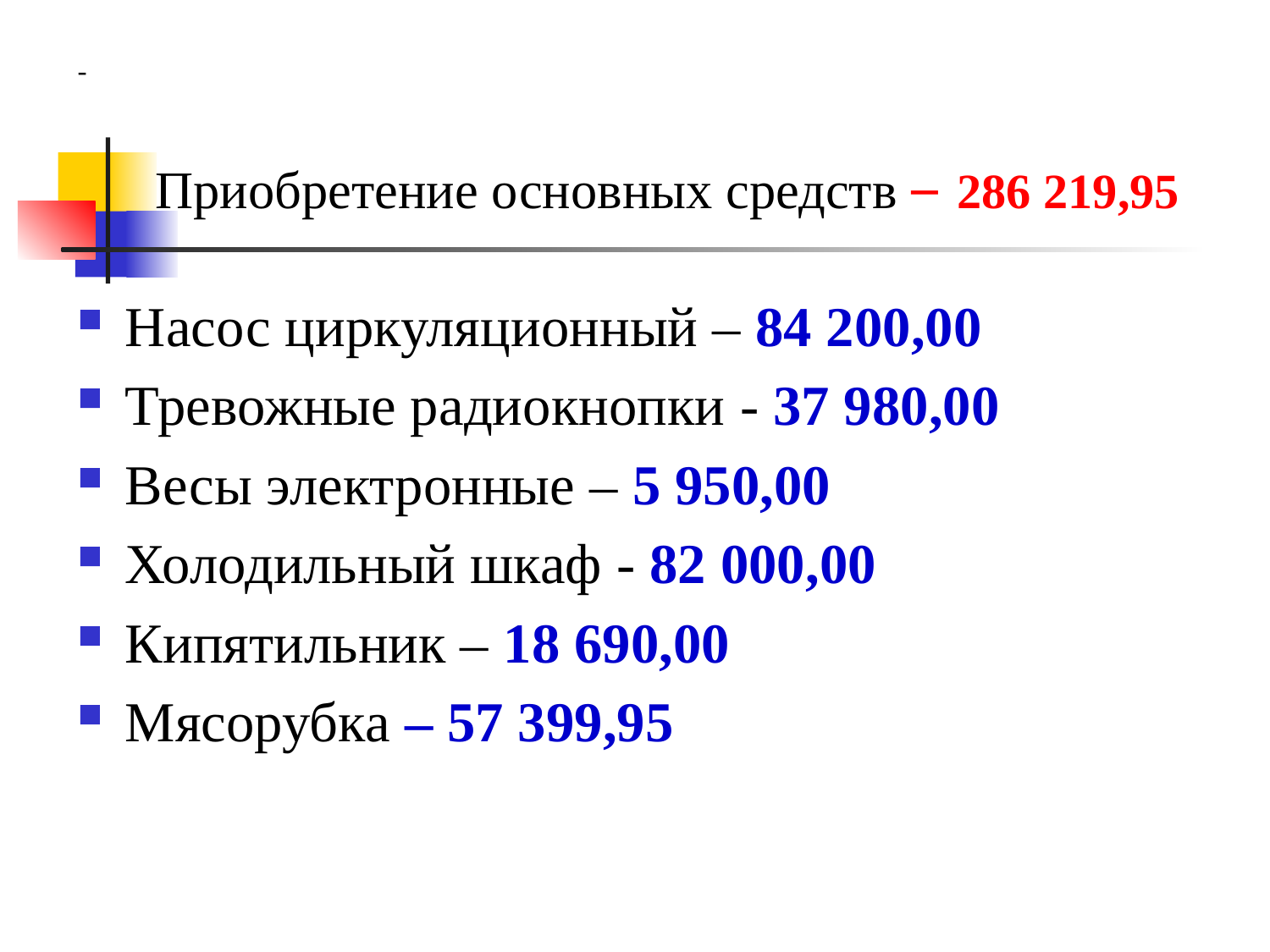

-

Приобретение основных средств – 286 219,95

Насос циркуляционный – 84 200,00
Тревожные радиокнопки - 37 980,00
Весы электронные – 5 950,00
Холодильный шкаф - 82 000,00
Кипятильник – 18 690,00
Мясорубка – 57 399,95